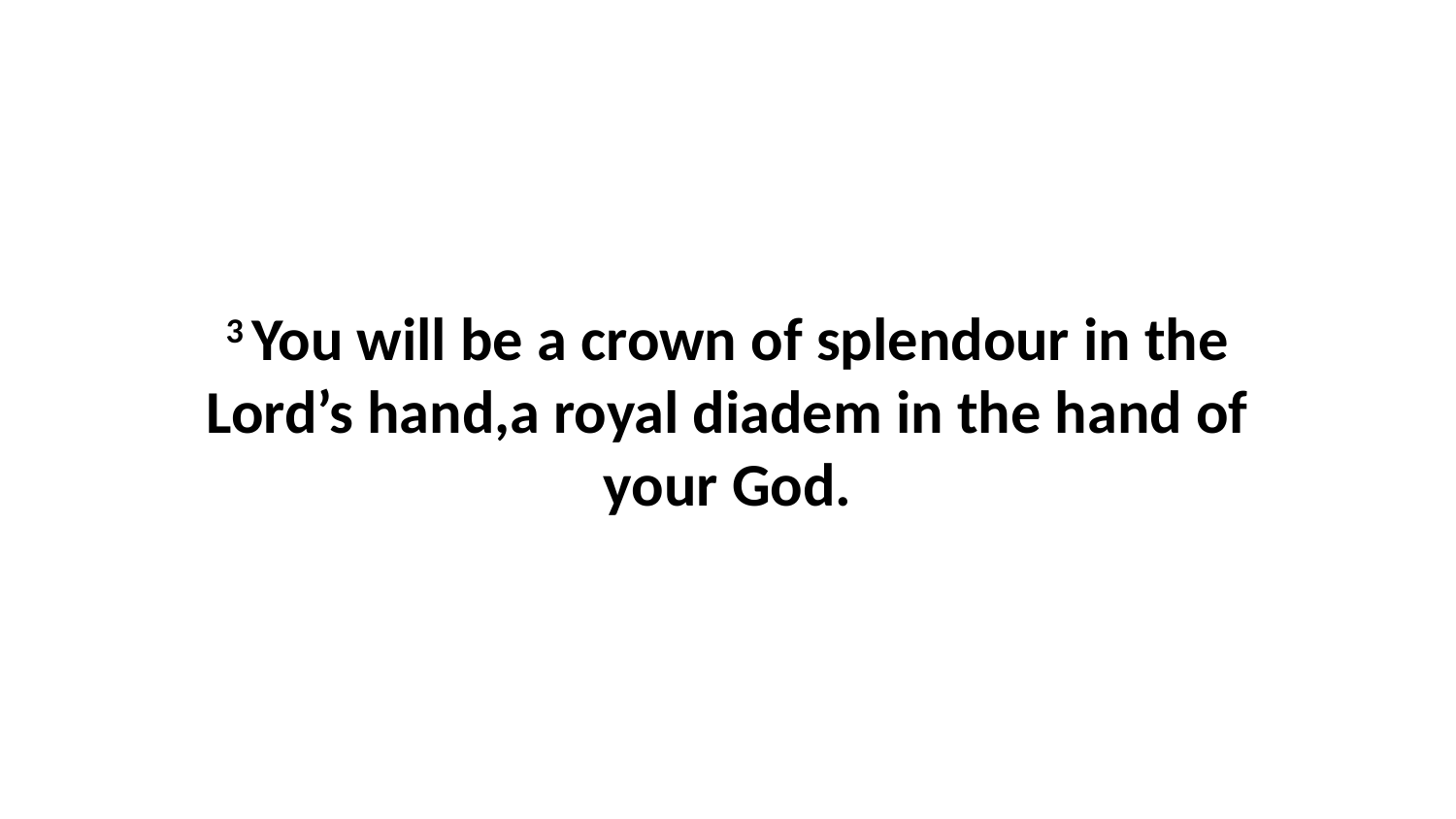

3 You will be a crown of splendour in the Lord’s hand,a royal diadem in the hand of your God.